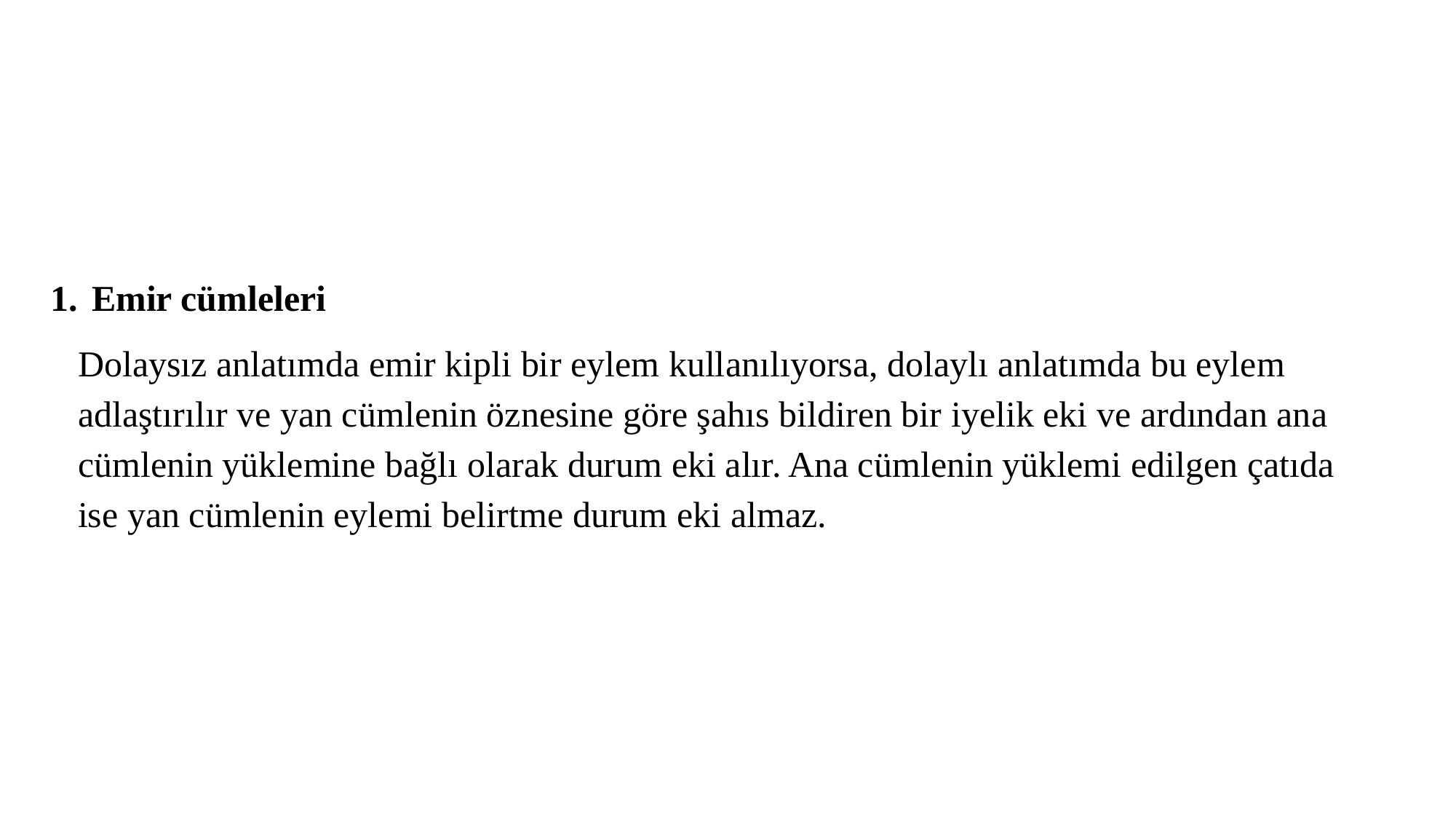

Emir cümleleri
Dolaysız anlatımda emir kipli bir eylem kullanılıyorsa, dolaylı anlatımda bu eylem adlaştırılır ve yan cümlenin öznesine göre şahıs bildiren bir iyelik eki ve ardından ana cümlenin yüklemine bağlı olarak durum eki alır. Ana cümlenin yüklemi edilgen çatıda ise yan cümlenin eylemi belirtme durum eki almaz.